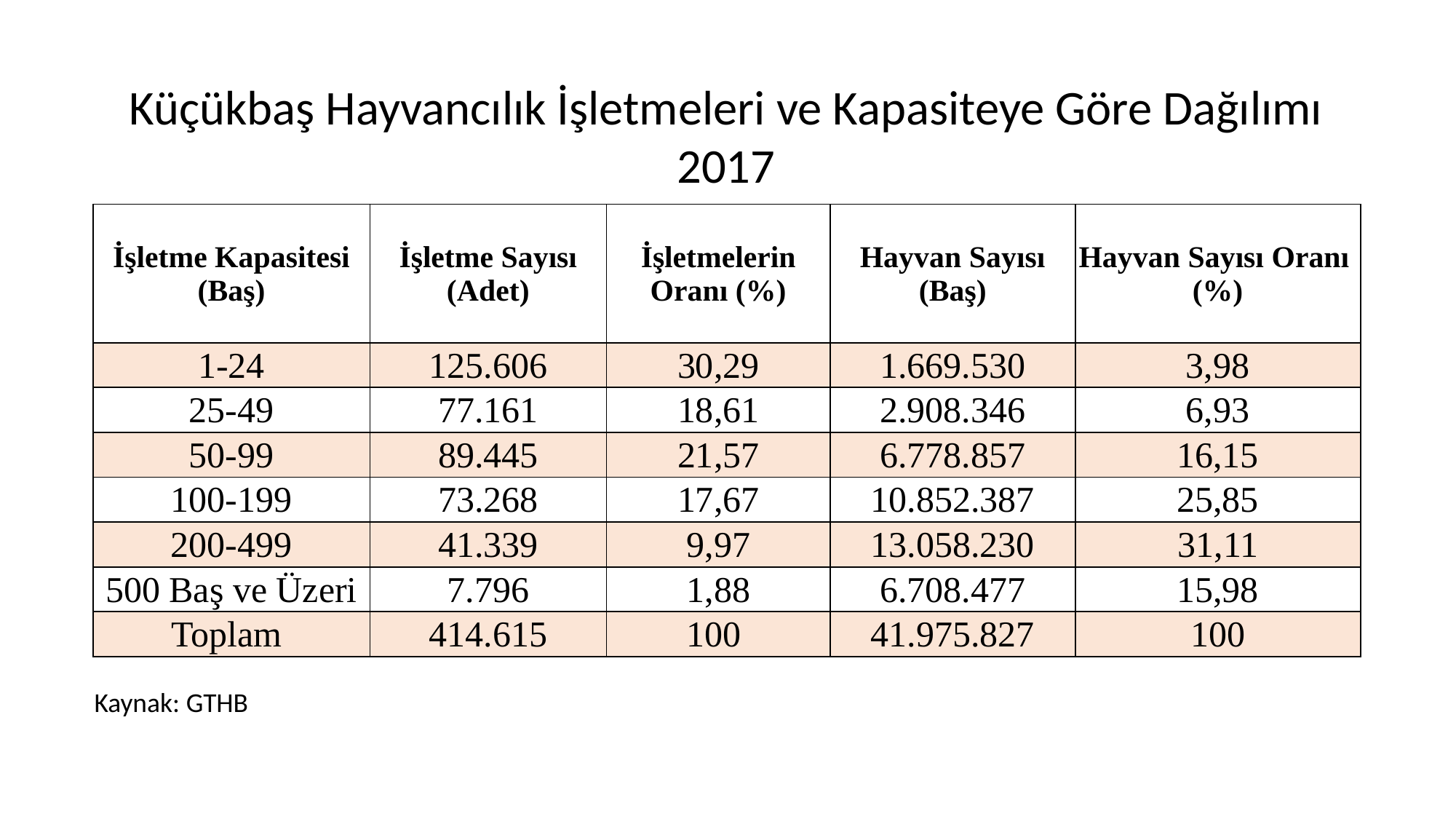

Küçükbaş Hayvancılık İşletmeleri ve Kapasiteye Göre Dağılımı
2017
| İşletme Kapasitesi (Baş) | İşletme Sayısı (Adet) | İşletmelerin Oranı (%) | Hayvan Sayısı (Baş) | Hayvan Sayısı Oranı (%) |
| --- | --- | --- | --- | --- |
| 1-24 | 125.606 | 30,29 | 1.669.530 | 3,98 |
| 25-49 | 77.161 | 18,61 | 2.908.346 | 6,93 |
| 50-99 | 89.445 | 21,57 | 6.778.857 | 16,15 |
| 100-199 | 73.268 | 17,67 | 10.852.387 | 25,85 |
| 200-499 | 41.339 | 9,97 | 13.058.230 | 31,11 |
| 500 Baş ve Üzeri | 7.796 | 1,88 | 6.708.477 | 15,98 |
| Toplam | 414.615 | 100 | 41.975.827 | 100 |
Kaynak: GTHB